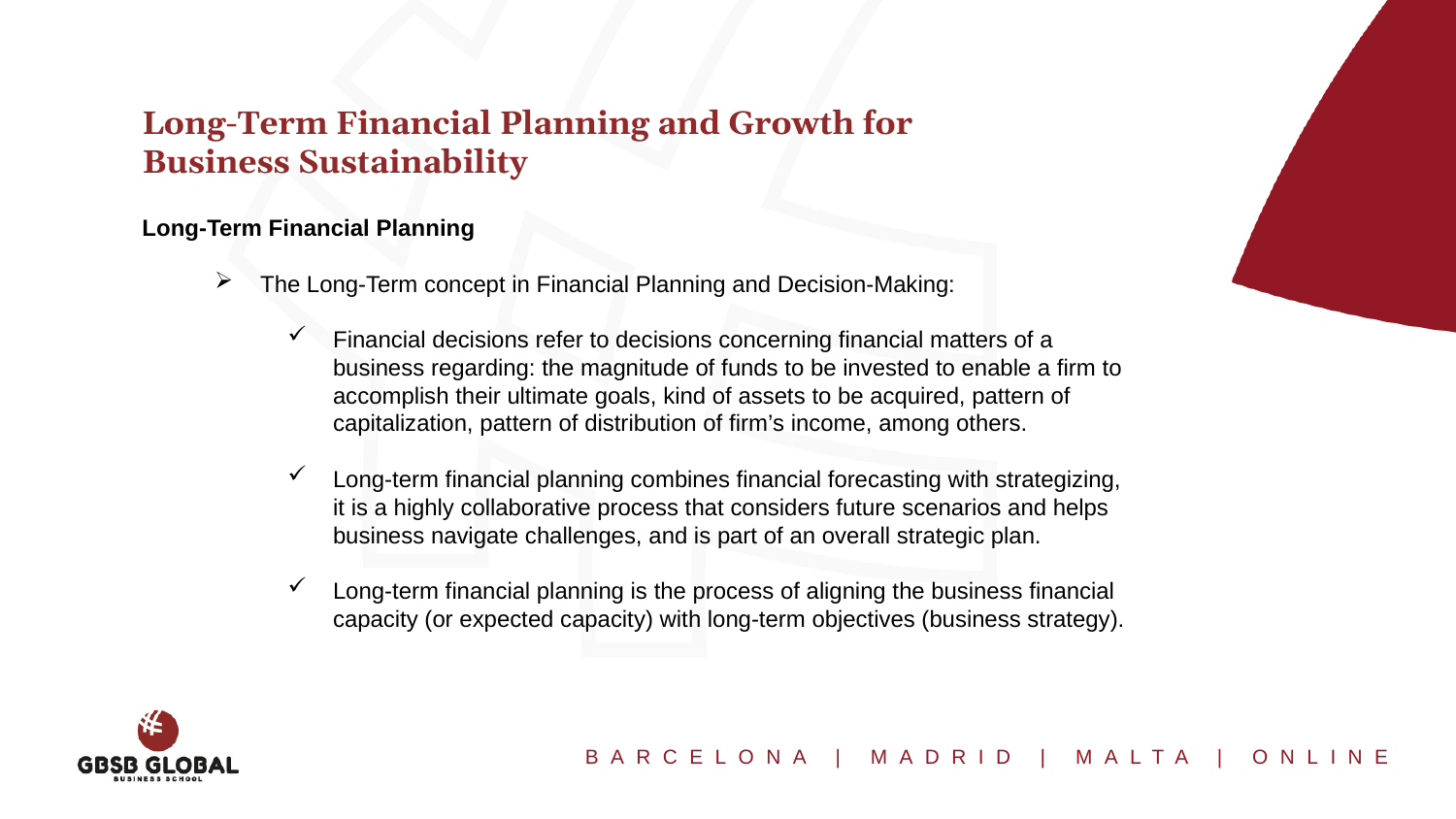

Long-Term Financial Planning and Growth for
Business Sustainability

Long-Term Financial Planning

The Long-Term concept in Financial Planning and Decision-Making:

Financial decisions refer to decisions concerning financial matters of a business regarding: the magnitude of funds to be invested to enable a firm to accomplish their ultimate goals, kind of assets to be acquired, pattern of capitalization, pattern of distribution of firm’s income, among others.

Long-term financial planning combines financial forecasting with strategizing, it is a highly collaborative process that considers future scenarios and helps business navigate challenges, and is part of an overall strategic plan.

Long-term financial planning is the process of aligning the business financial capacity (or expected capacity) with long-term objectives (business strategy).